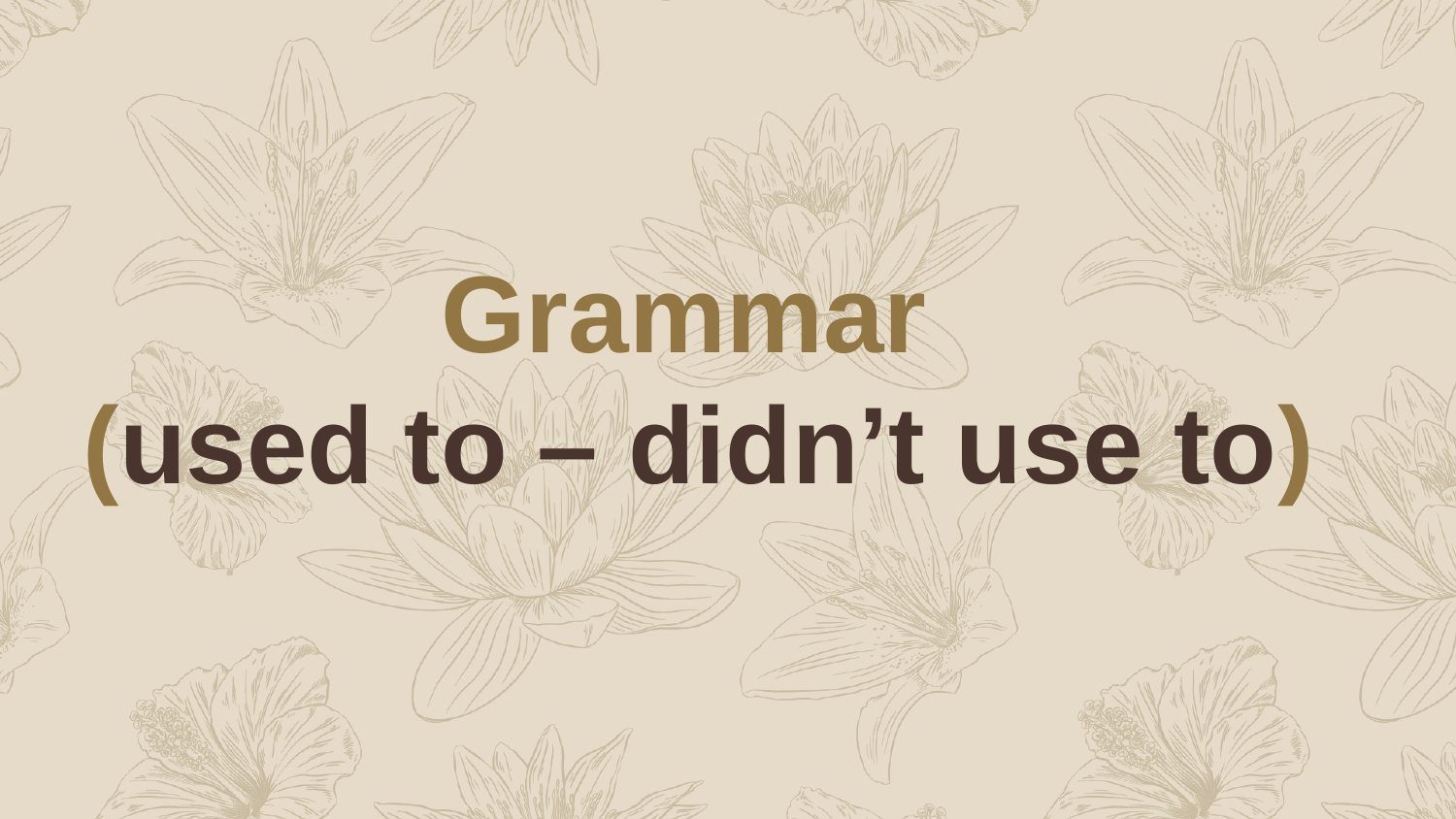

Grammar
 (used to – didn’t use to)